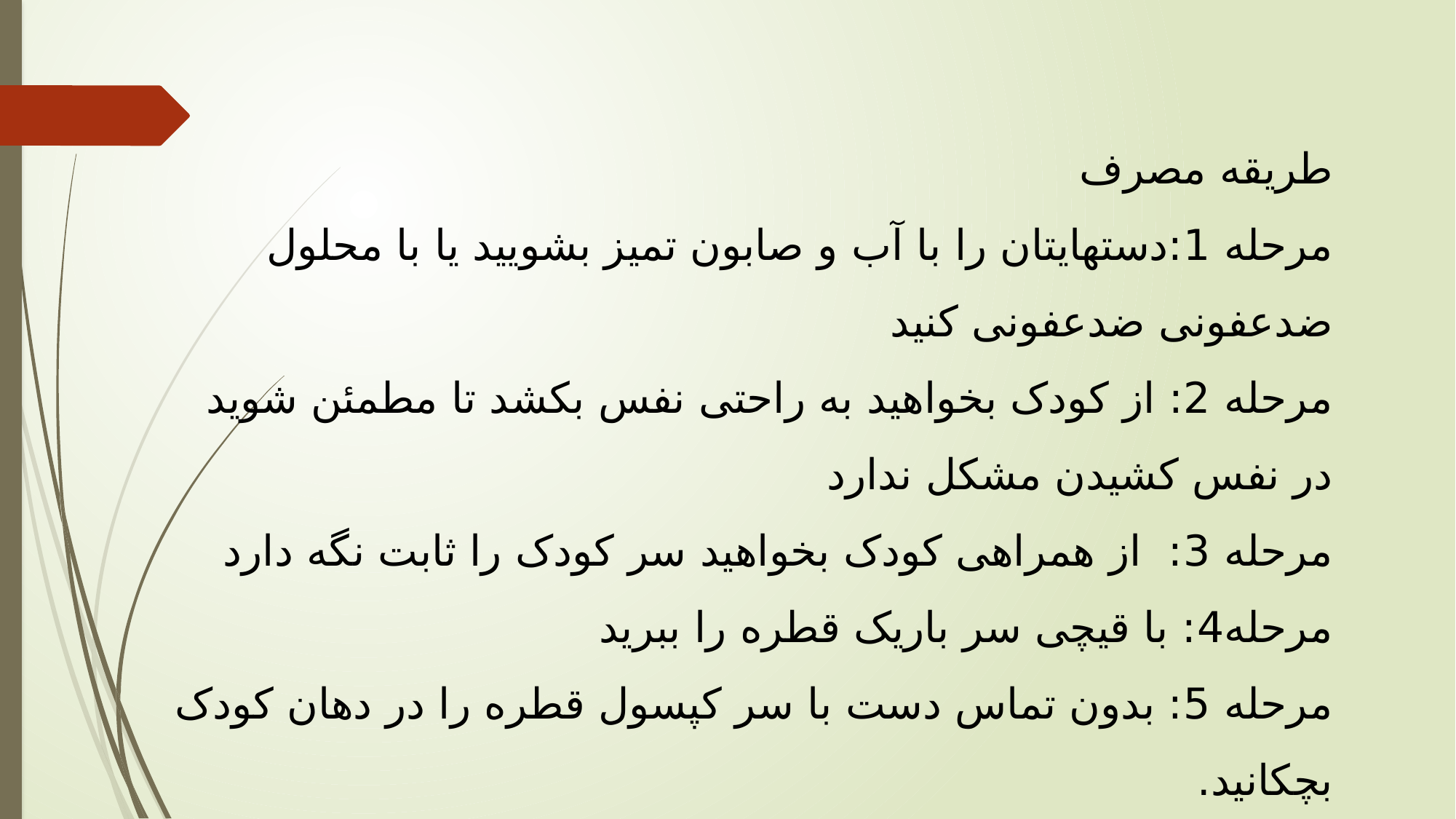

طریقه مصرف
مرحله 1:دستهایتان را با آب و صابون تمیز بشویید یا با محلول ضدعفونی ضدعفونی کنید
مرحله 2: از کودک بخواهید به راحتی نفس بکشد تا مطمئن شوید در نفس کشیدن مشکل ندارد
مرحله 3:  از همراهی کودک بخواهید سر کودک را ثابت نگه دارد
مرحله4: با قیچی سر باریک قطره را ببرید
مرحله 5: بدون تماس دست با سر کپسول قطره را در دهان کودک بچکانید.
مرحله6: کپسولهای استفاده شده را داخل پلاستیک جمع آوری و سپس دفن کنید یا بسوزانید